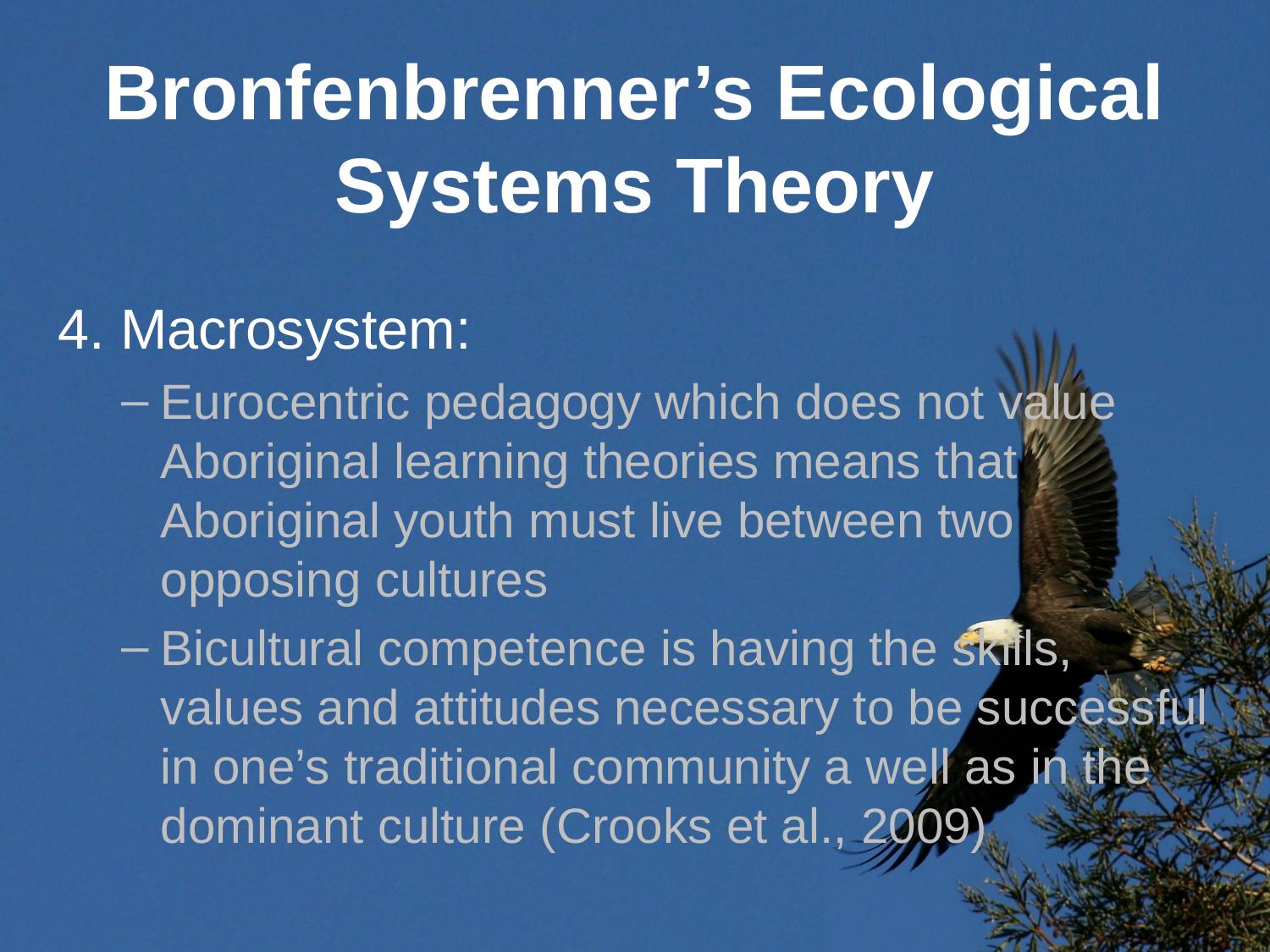

Bronfenbrenner’s Ecological Systems Theory
4. Macrosystem:
Eurocentric pedagogy which does not value Aboriginal learning theories means that Aboriginal youth must live between two opposing cultures
Bicultural competence is having the skills, values and attitudes necessary to be successful in one’s traditional community a well as in the dominant culture (Crooks et al., 2009)